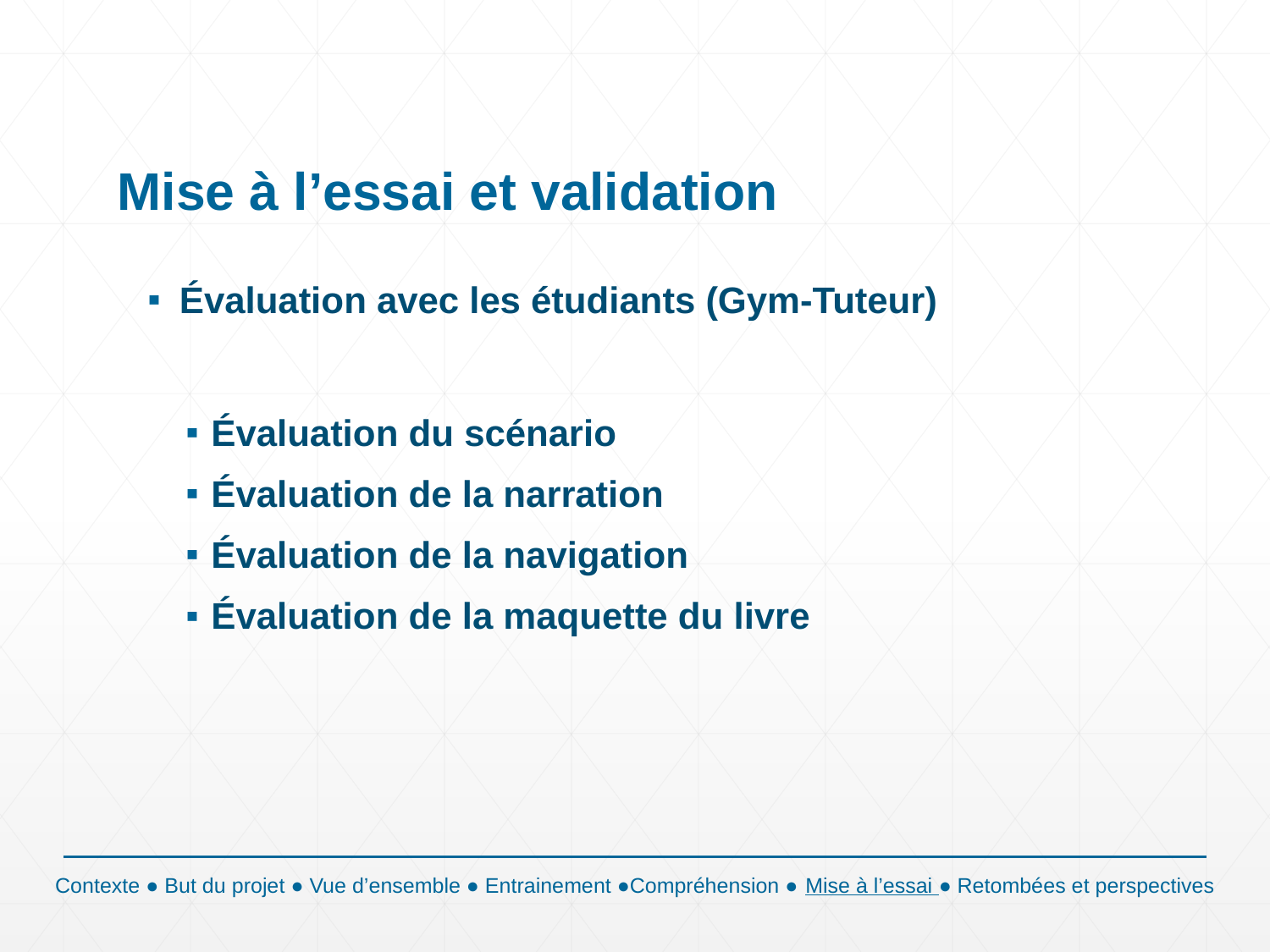

# Mise à l’essai et validation

Évaluation avec les étudiants (Gym-Tuteur)

Évaluation du scénario
Évaluation de la narration
Évaluation de la navigation
Évaluation de la maquette du livre
Contexte ● But du projet ● Vue d’ensemble ● Entrainement ●Compréhension ● Mise à l’essai ● Retombées et perspectives